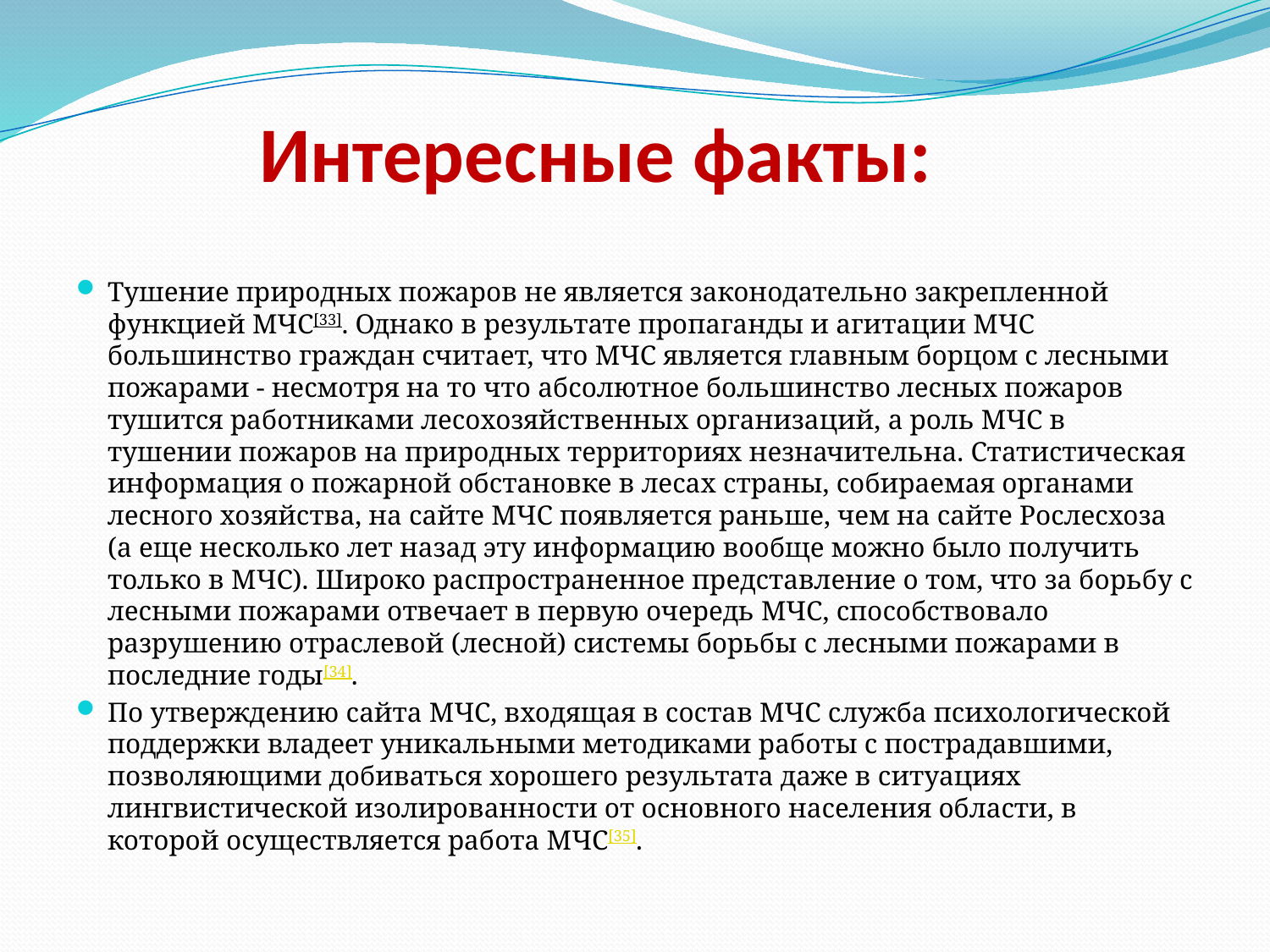

# Интересные факты:
Тушение природных пожаров не является законодательно закрепленной функцией МЧС[33]. Однако в результате пропаганды и агитации МЧС большинство граждан считает, что МЧС является главным борцом с лесными пожарами - несмотря на то что абсолютное большинство лесных пожаров тушится работниками лесохозяйственных организаций, а роль МЧС в тушении пожаров на природных территориях незначительна. Статистическая информация о пожарной обстановке в лесах страны, собираемая органами лесного хозяйства, на сайте МЧС появляется раньше, чем на сайте Рослесхоза (а еще несколько лет назад эту информацию вообще можно было получить только в МЧС). Широко распространенное представление о том, что за борьбу с лесными пожарами отвечает в первую очередь МЧС, способствовало разрушению отраслевой (лесной) системы борьбы с лесными пожарами в последние годы[34].
По утверждению сайта МЧС, входящая в состав МЧС служба психологической поддержки владеет уникальными методиками работы с пострадавшими, позволяющими добиваться хорошего результата даже в ситуациях лингвистической изолированности от основного населения области, в которой осуществляется работа МЧС[35].